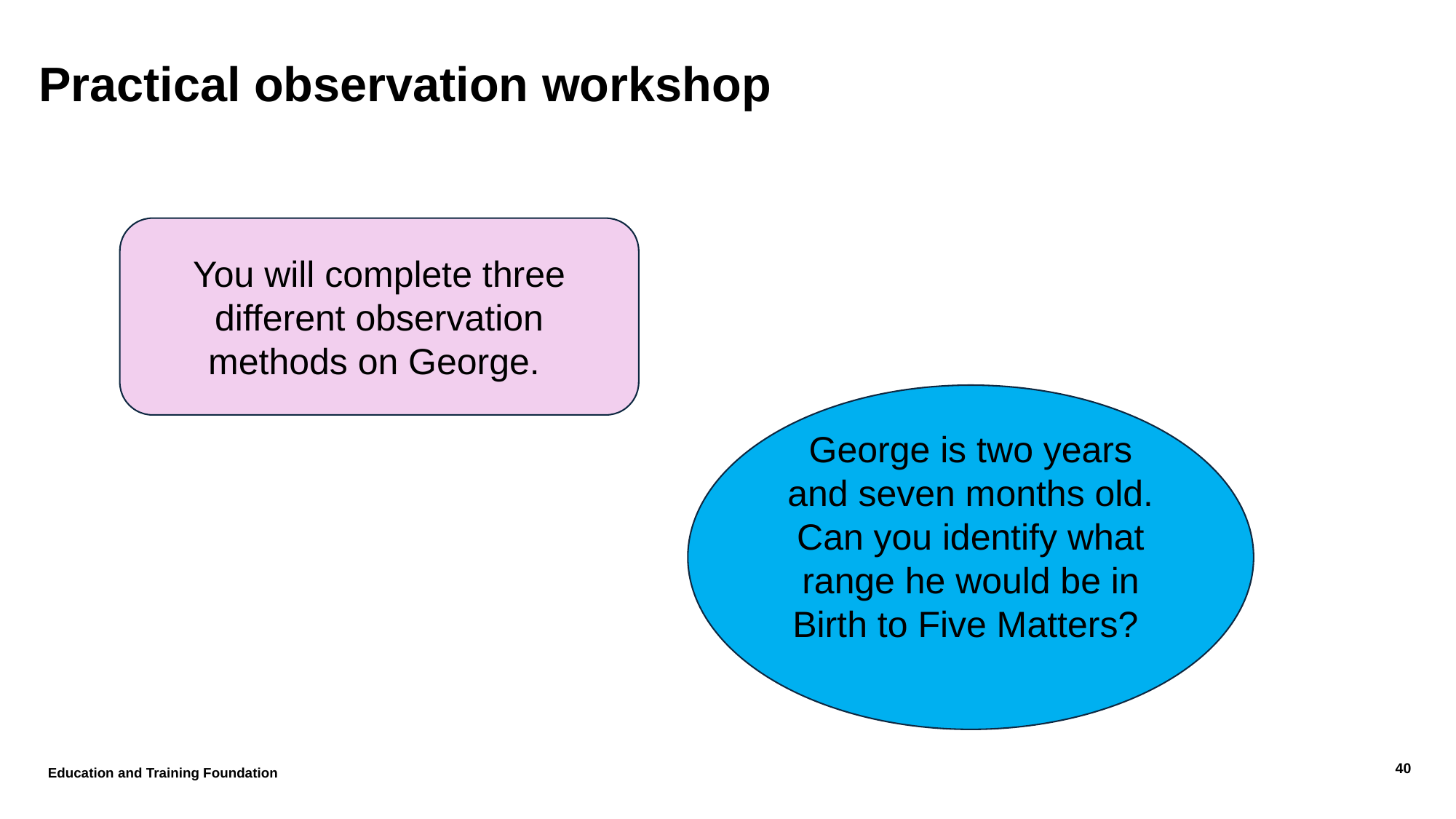

# Practical observation workshop
You will complete three different observation methods on George.
George is two years and seven months old. Can you identify what range he would be in Birth to Five Matters?

Education and Training Foundation
40